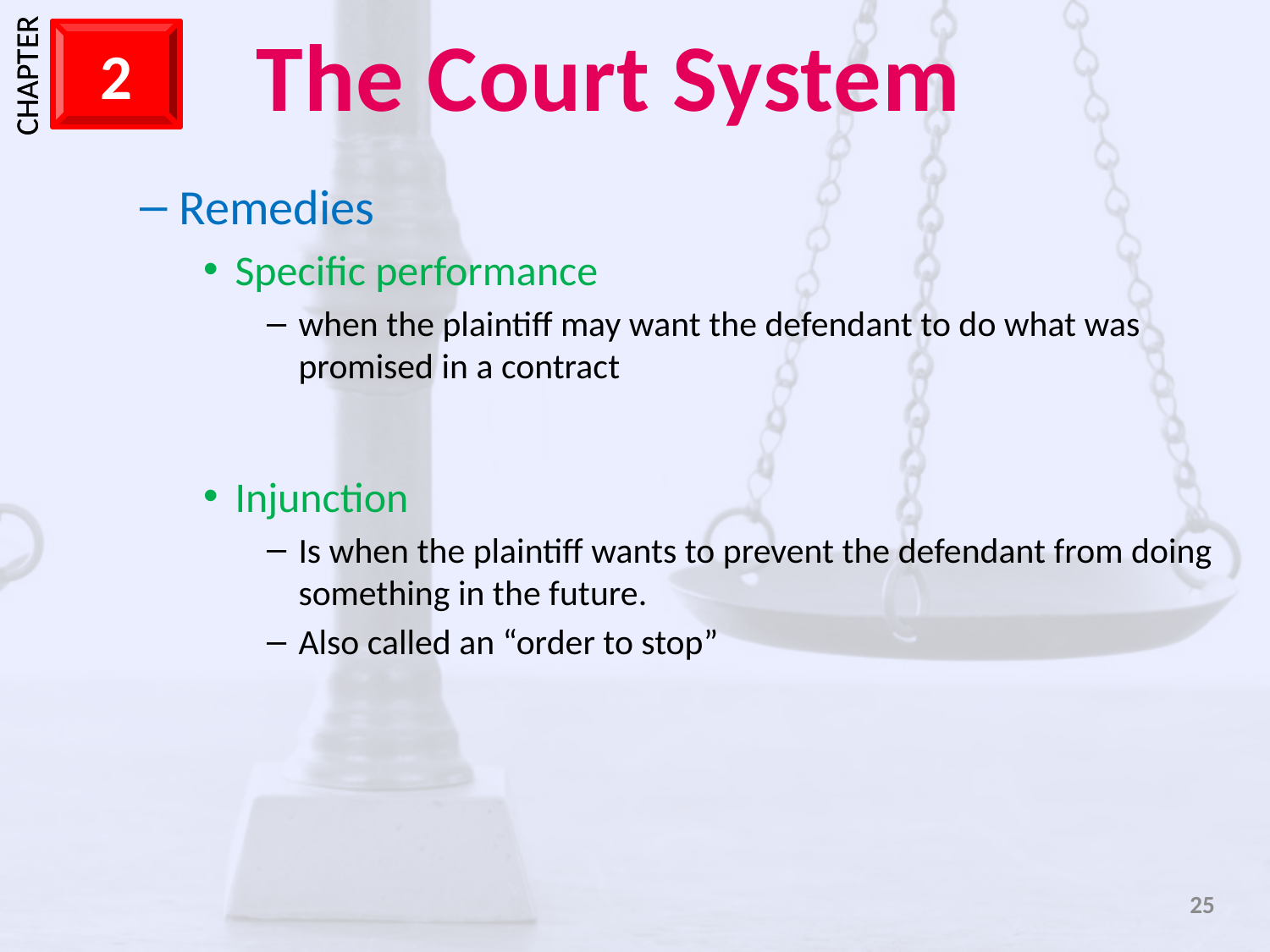

Remedies
Specific performance
when the plaintiff may want the defendant to do what was promised in a contract

Injunction
Is when the plaintiff wants to prevent the defendant from doing something in the future.
Also called an “order to stop”

25